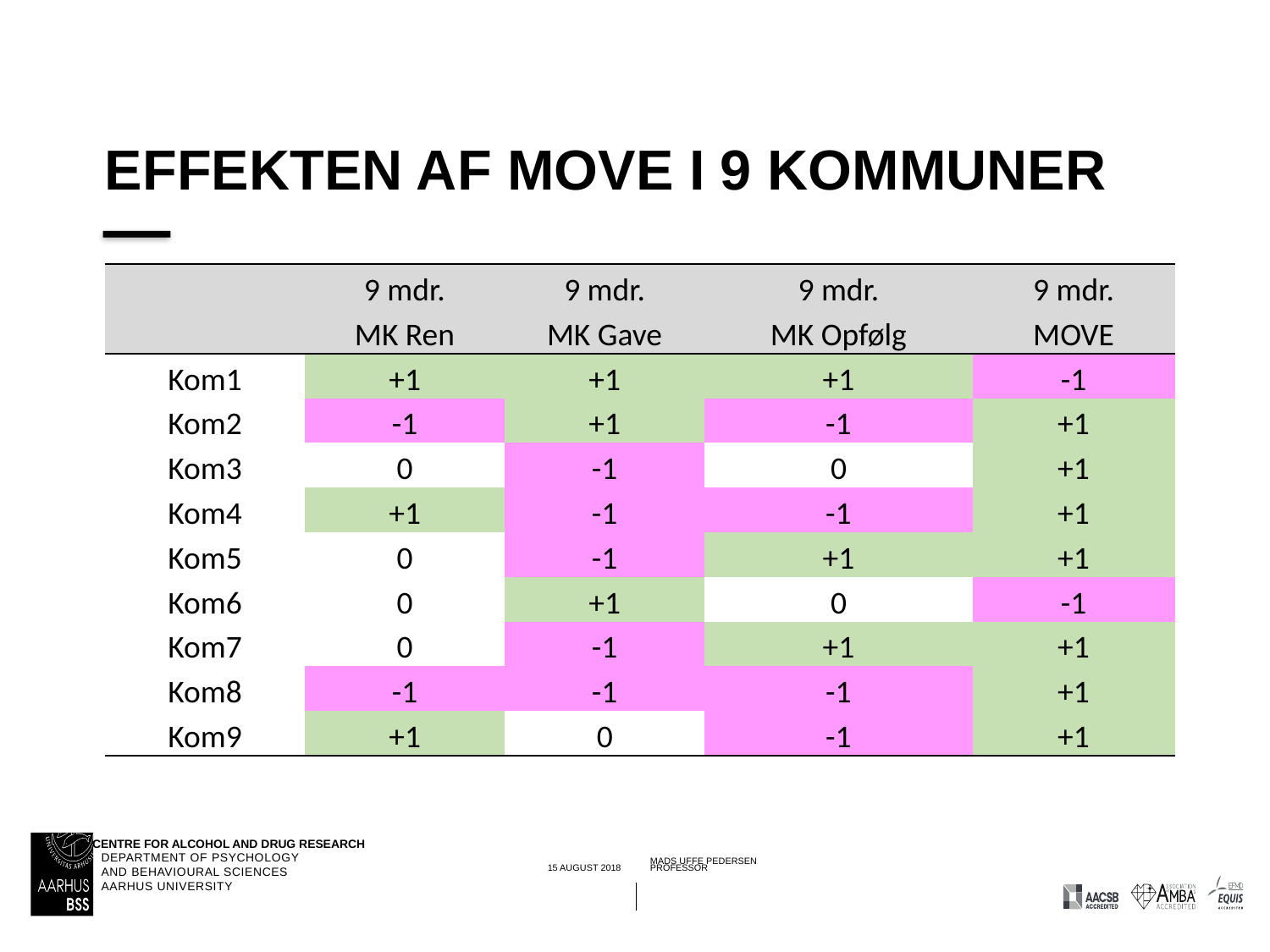

# Effekten af MOVE i 9 kommuner
|  | 9 mdr. | 9 mdr. | 9 mdr. | 9 mdr. |
| --- | --- | --- | --- | --- |
|  | MK Ren | MK Gave | MK Opfølg | MOVE |
| Kom1 | +1 | +1 | +1 | -1 |
| Kom2 | -1 | +1 | -1 | +1 |
| Kom3 | 0 | -1 | 0 | +1 |
| Kom4 | +1 | -1 | -1 | +1 |
| Kom5 | 0 | -1 | +1 | +1 |
| Kom6 | 0 | +1 | 0 | -1 |
| Kom7 | 0 | -1 | +1 | +1 |
| Kom8 | -1 | -1 | -1 | +1 |
| Kom9 | +1 | 0 | -1 | +1 |
30/01/202017/01/2019